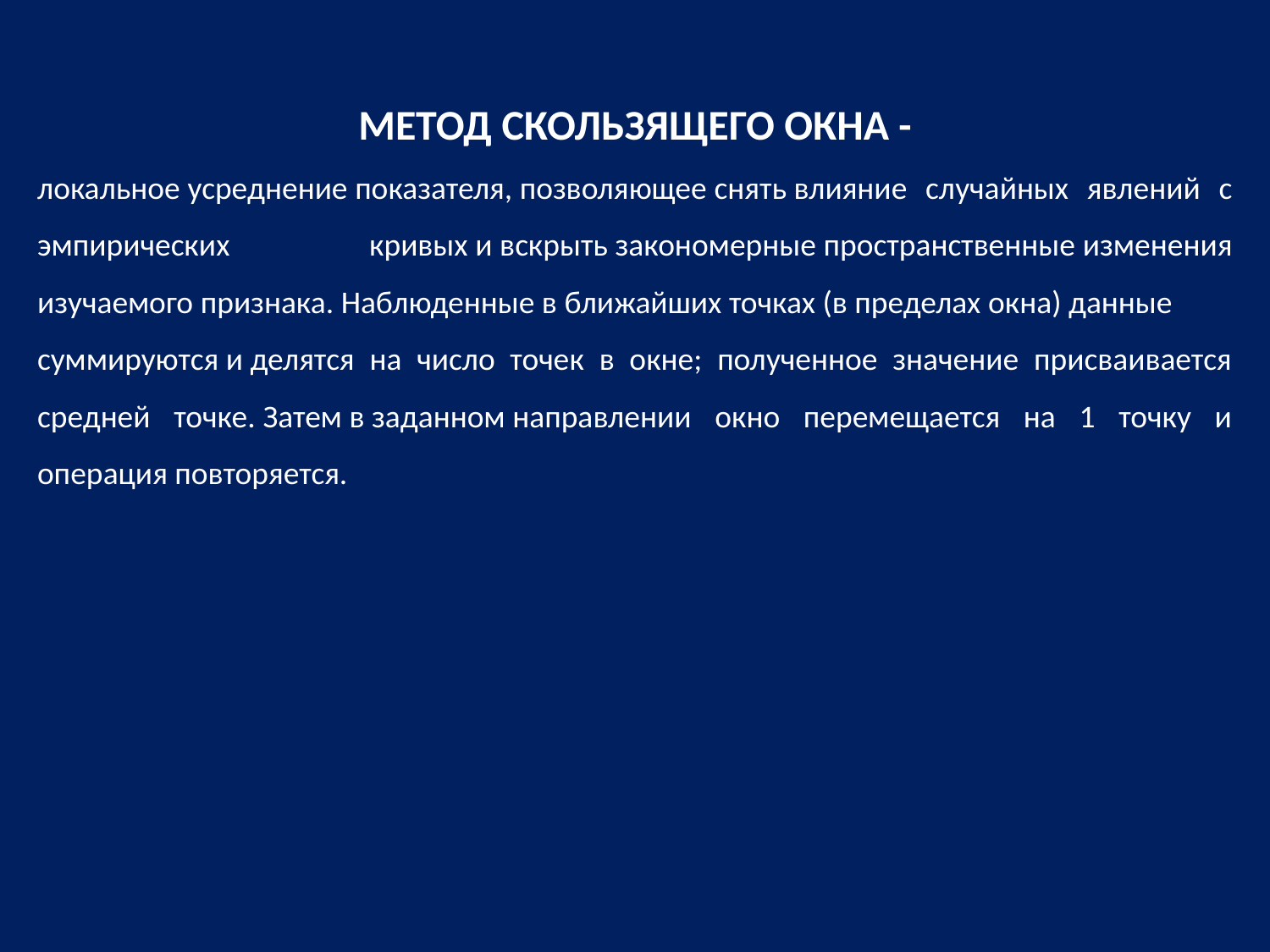

МЕТОД СКОЛЬЗЯЩЕГО ОКНА -
локальное усреднение показателя, позволяющее снять влияние случайных явлений с эмпирических кривых и вскрыть закономерные пространственные изменения изучаемого признака. Наблюденные в ближайших точках (в пределах окна) данные суммируются и делятся на число точек в окне; полученное значение присваивается средней точке. Затем в заданном направлении окно перемещается на 1 точку и операция повторяется.